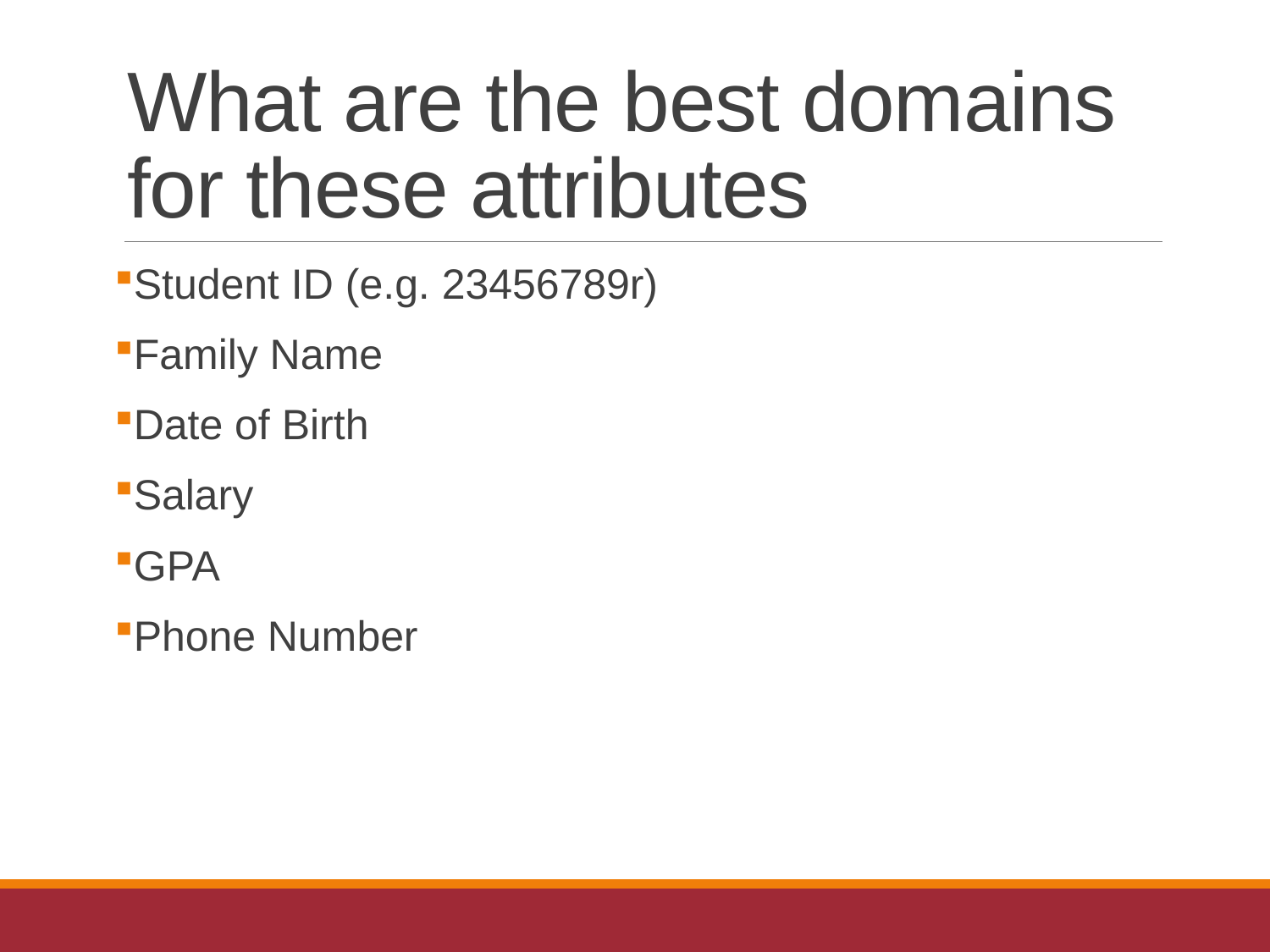

# What are the best domains for these attributes
Student ID (e.g. 23456789r)
Family Name
Date of Birth
Salary
GPA
Phone Number